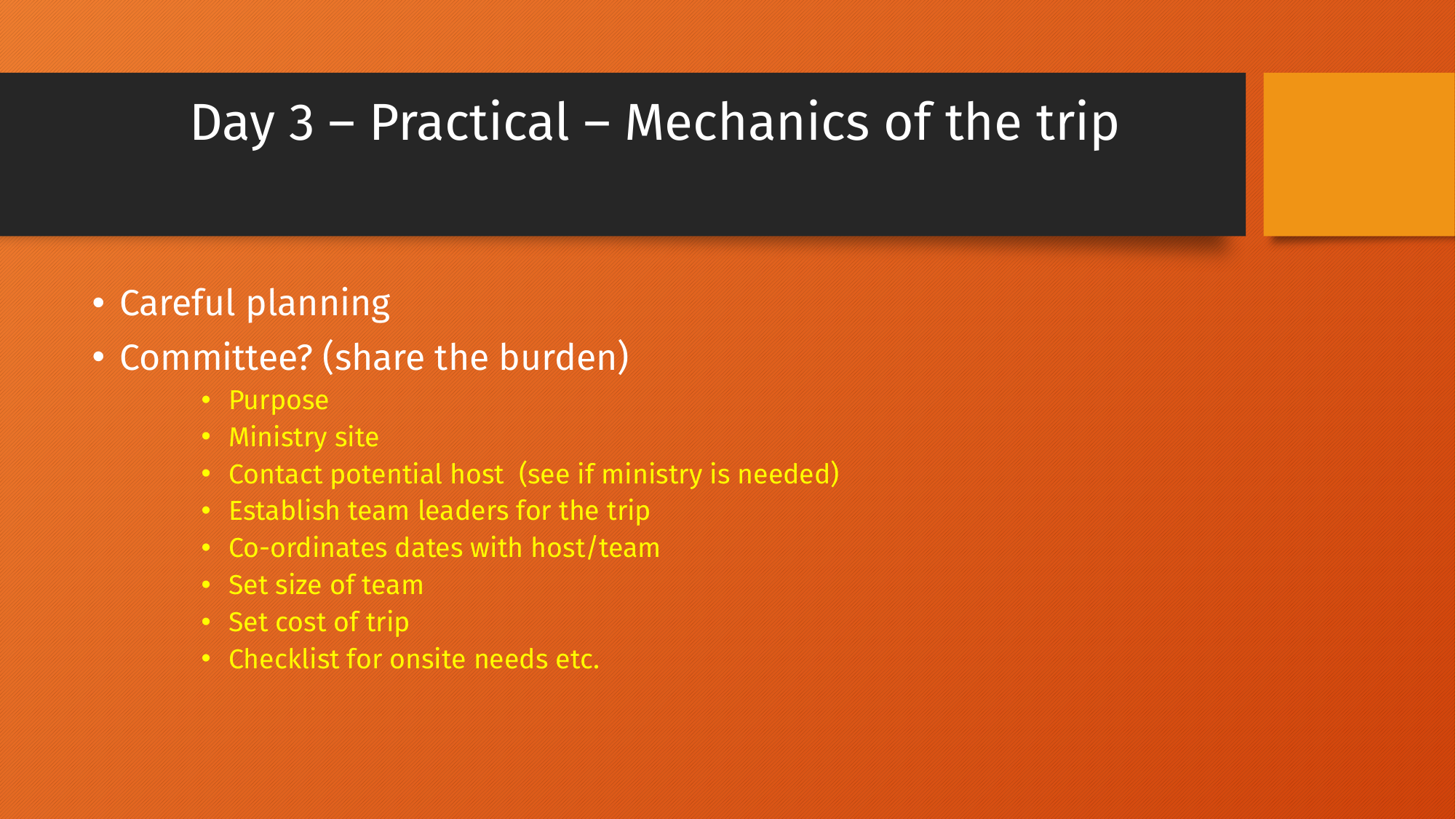

# Day 3 – Practical – Mechanics of the trip
Careful planning
Committee? (share the burden)
Purpose
Ministry site
Contact potential host  (see if ministry is needed)
Establish team leaders for the trip
Co-ordinates dates with host/team
Set size of team
Set cost of trip
Checklist for onsite needs etc.